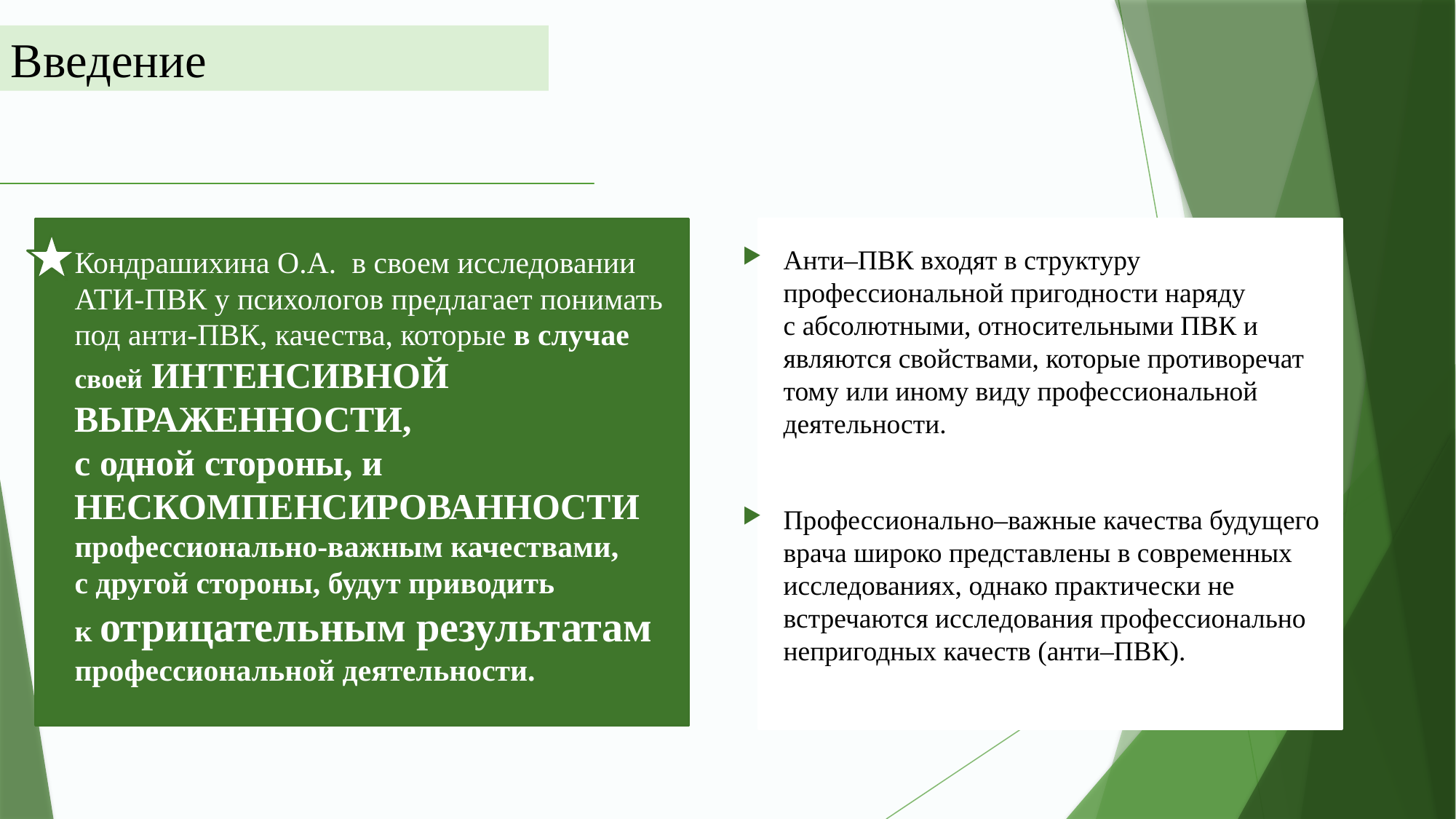

Введение

Кондрашихина О.А.  в своем исследовании АТИ-ПВК у психологов предлагает понимать под анти-ПВК, качества, которые в случае своей ИНТЕНСИВНОЙ ВЫРАЖЕННОСТИ,
с одной стороны, и НЕСКОМПЕНСИРОВАННОСТИ профессионально-важным качествами,
с другой стороны, будут приводить
к отрицательным результатам профессиональной деятельности.
Анти–ПВК входят в структуру профессиональной пригодности наряду
с абсолютными, относительными ПВК и являются свойствами, которые противоречат тому или иному виду профессиональной деятельности.

Профессионально–важные качества будущего врача широко представлены в современных исследованиях, однако практически не встречаются исследования профессионально непригодных качеств (анти–ПВК).